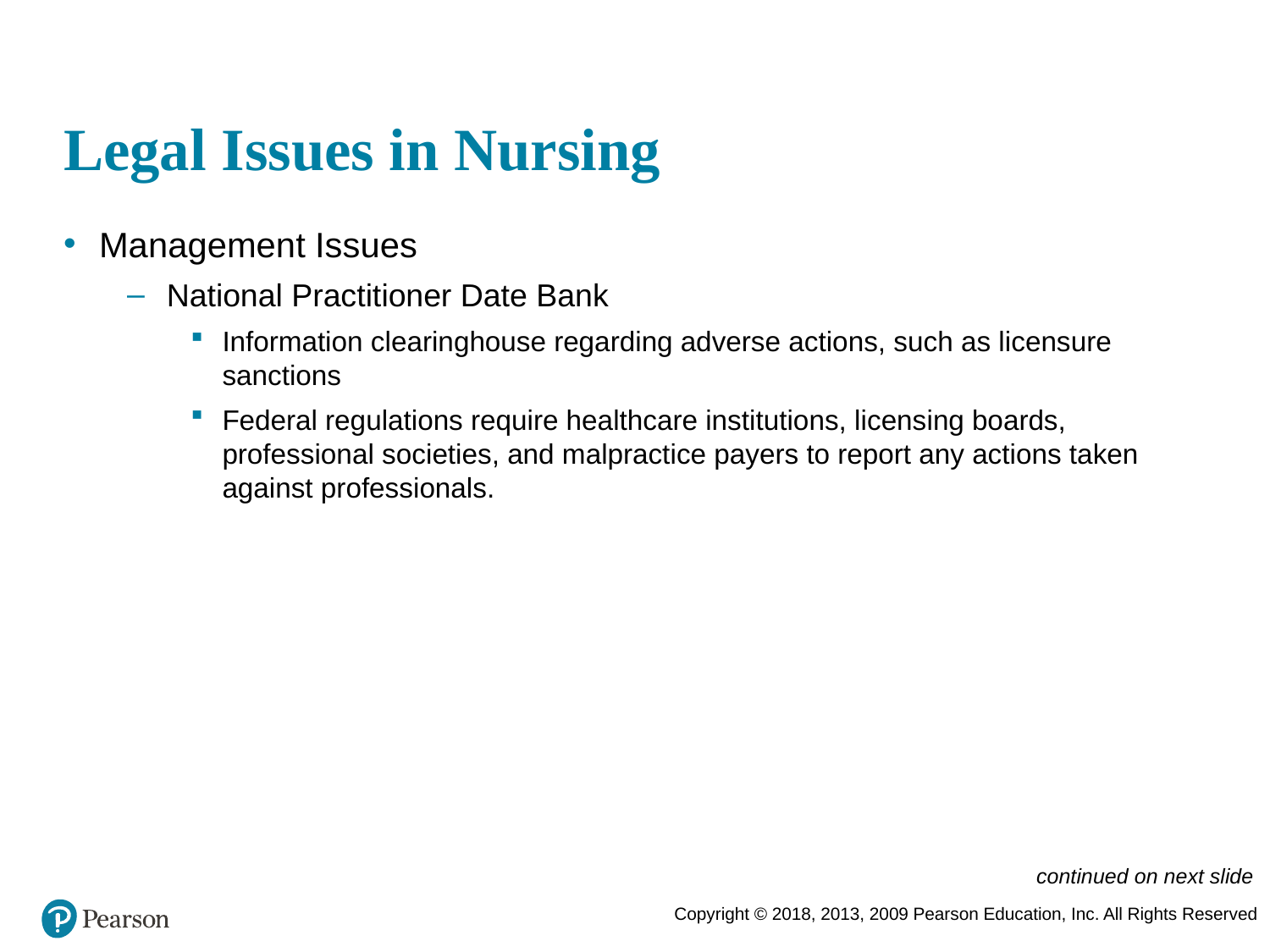

# Legal Issues in Nursing
Management Issues
National Practitioner Date Bank
Information clearinghouse regarding adverse actions, such as licensure sanctions
Federal regulations require healthcare institutions, licensing boards, professional societies, and malpractice payers to report any actions taken against professionals.

continued on next slide